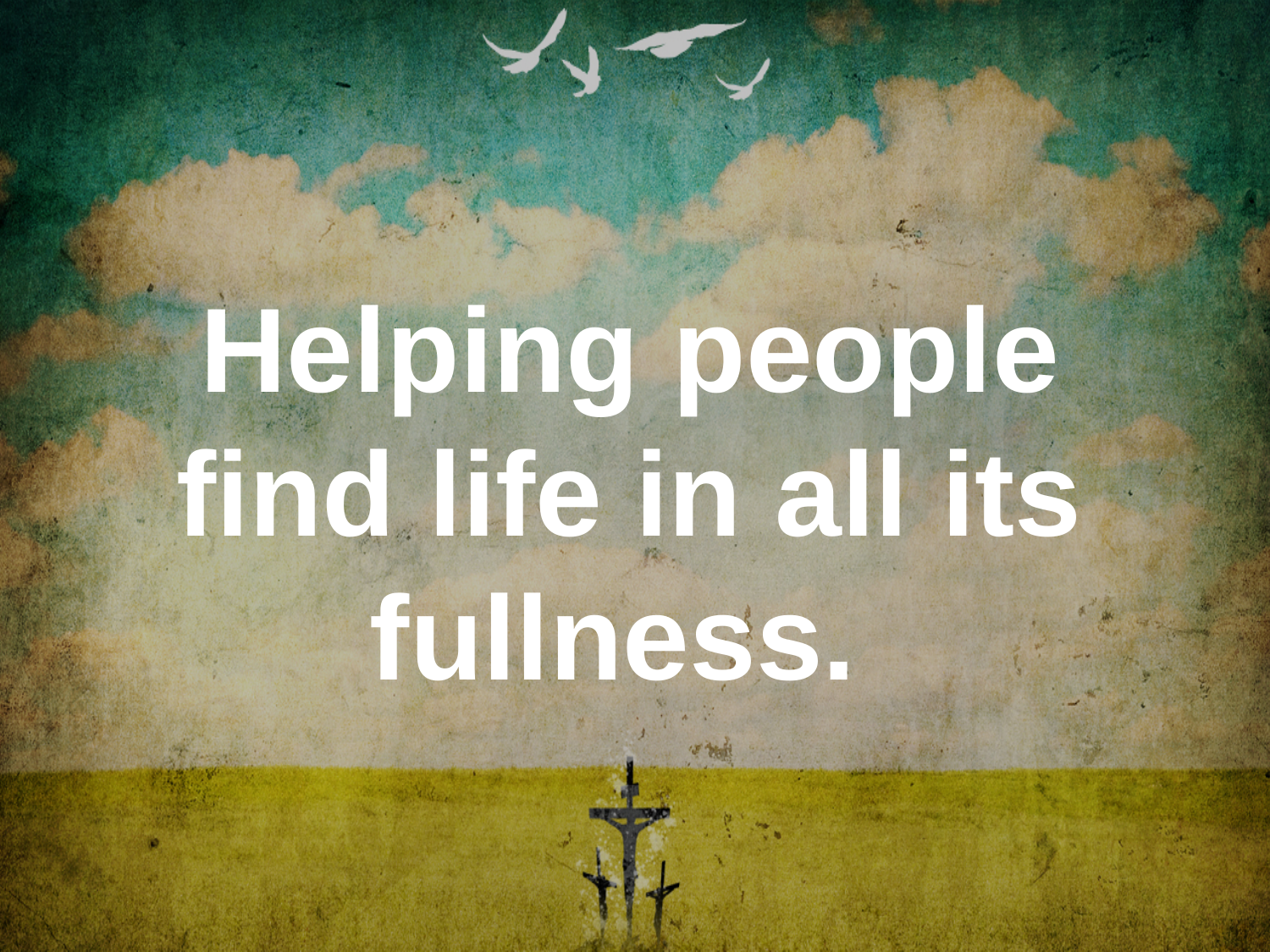

Helping people find life in all its fullness.